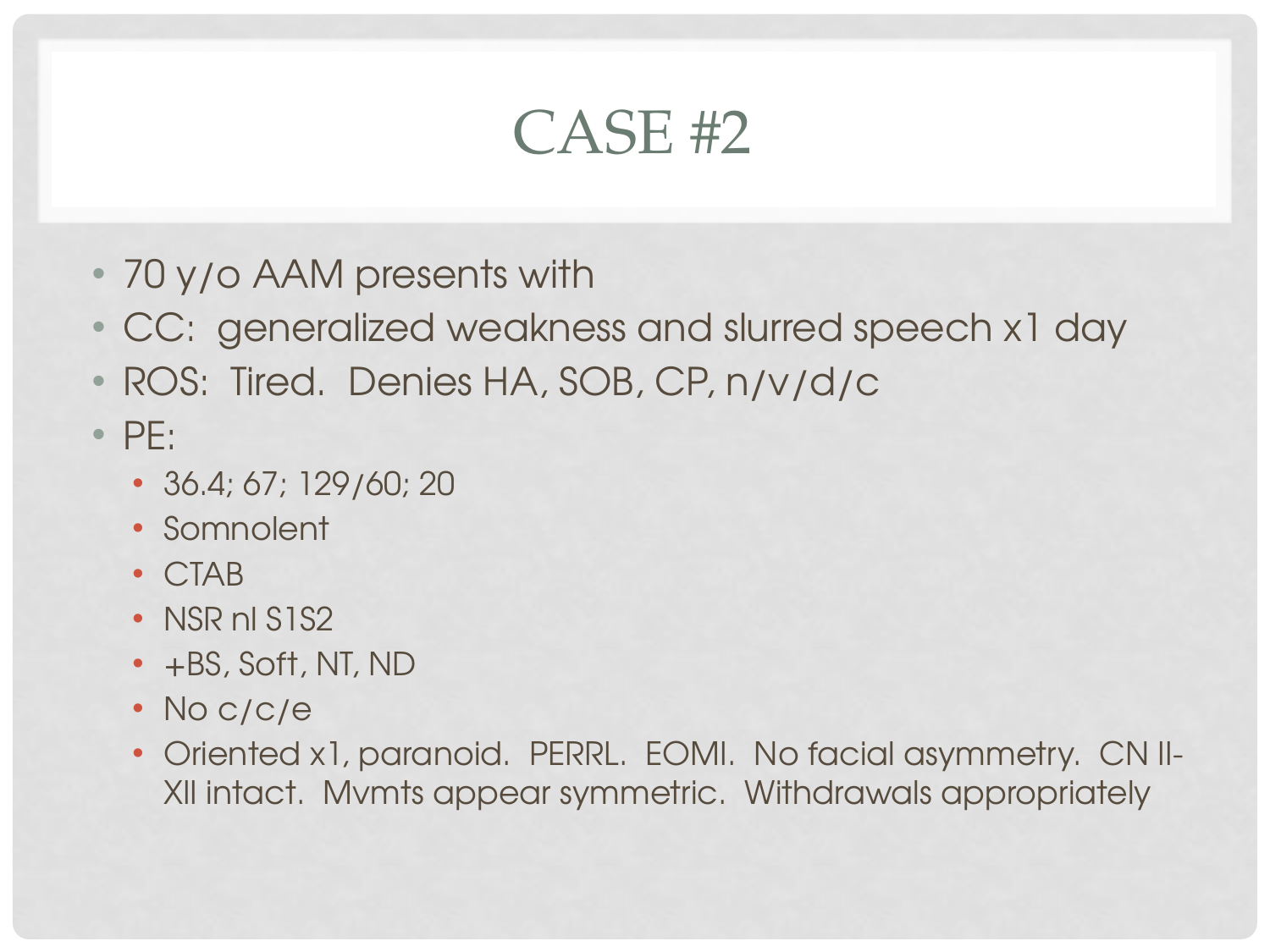

# Case #2
70 y/o AAM presents with
CC:  generalized weakness and slurred speech x1 day
ROS:  Tired.  Denies HA, SOB, CP, n/v/d/c
PE:
36.4; 67; 129/60; 20
Somnolent
CTAB
NSR nl S1S2
+BS, Soft, NT, ND
No c/c/e
Oriented x1, paranoid.  PERRL.  EOMI.  No facial asymmetry.  CN II-XII intact.  Mvmts appear symmetric.  Withdrawals appropriately